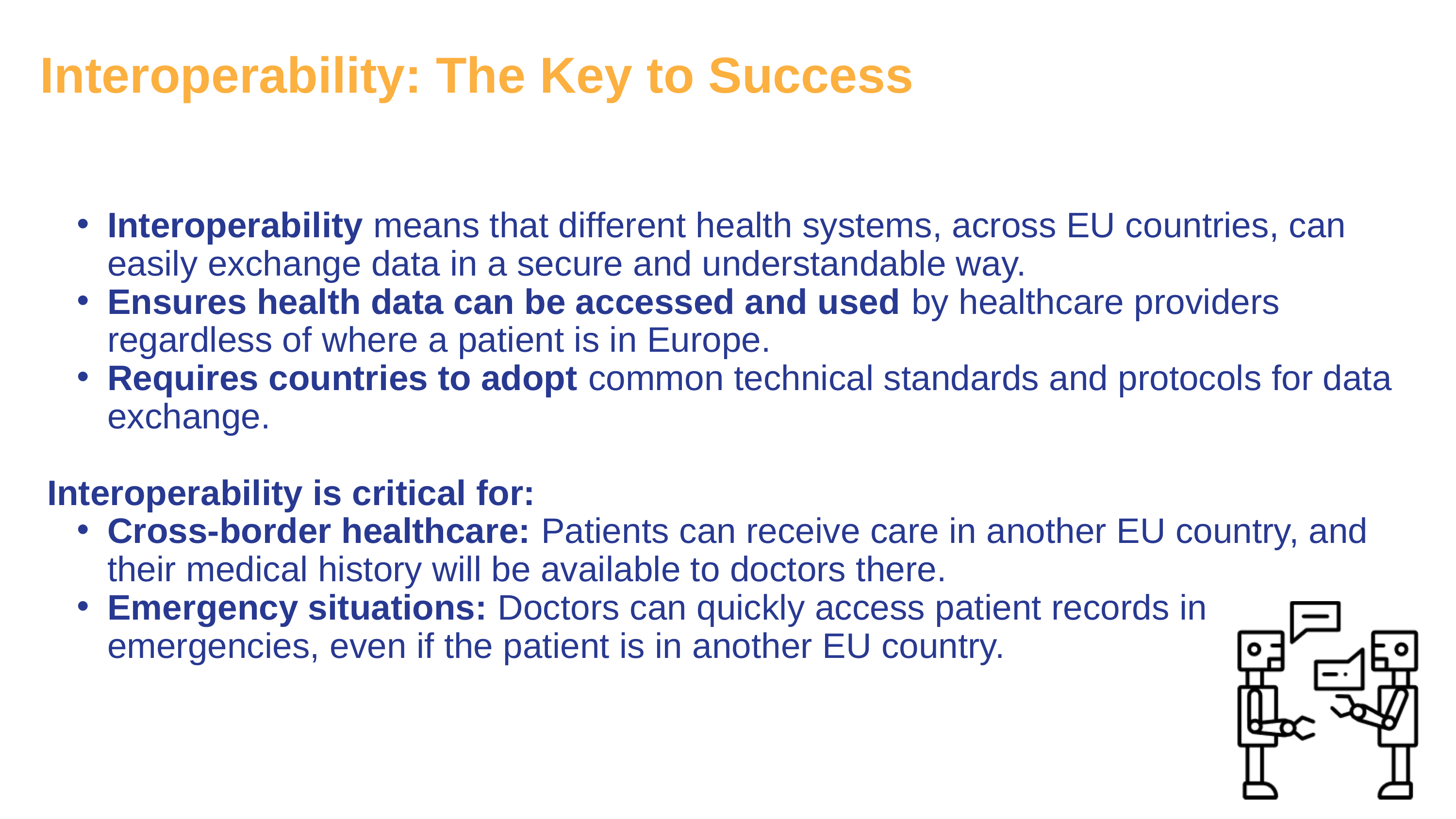

Interoperability: The Key to Success

Interoperability means that different health systems, across EU countries, can easily exchange data in a secure and understandable way.
Ensures health data can be accessed and used by healthcare providers regardless of where a patient is in Europe.
Requires countries to adopt common technical standards and protocols for data exchange.

Interoperability is critical for:
Cross-border healthcare: Patients can receive care in another EU country, and their medical history will be available to doctors there.
Emergency situations: Doctors can quickly access patient records in emergencies, even if the patient is in another EU country.